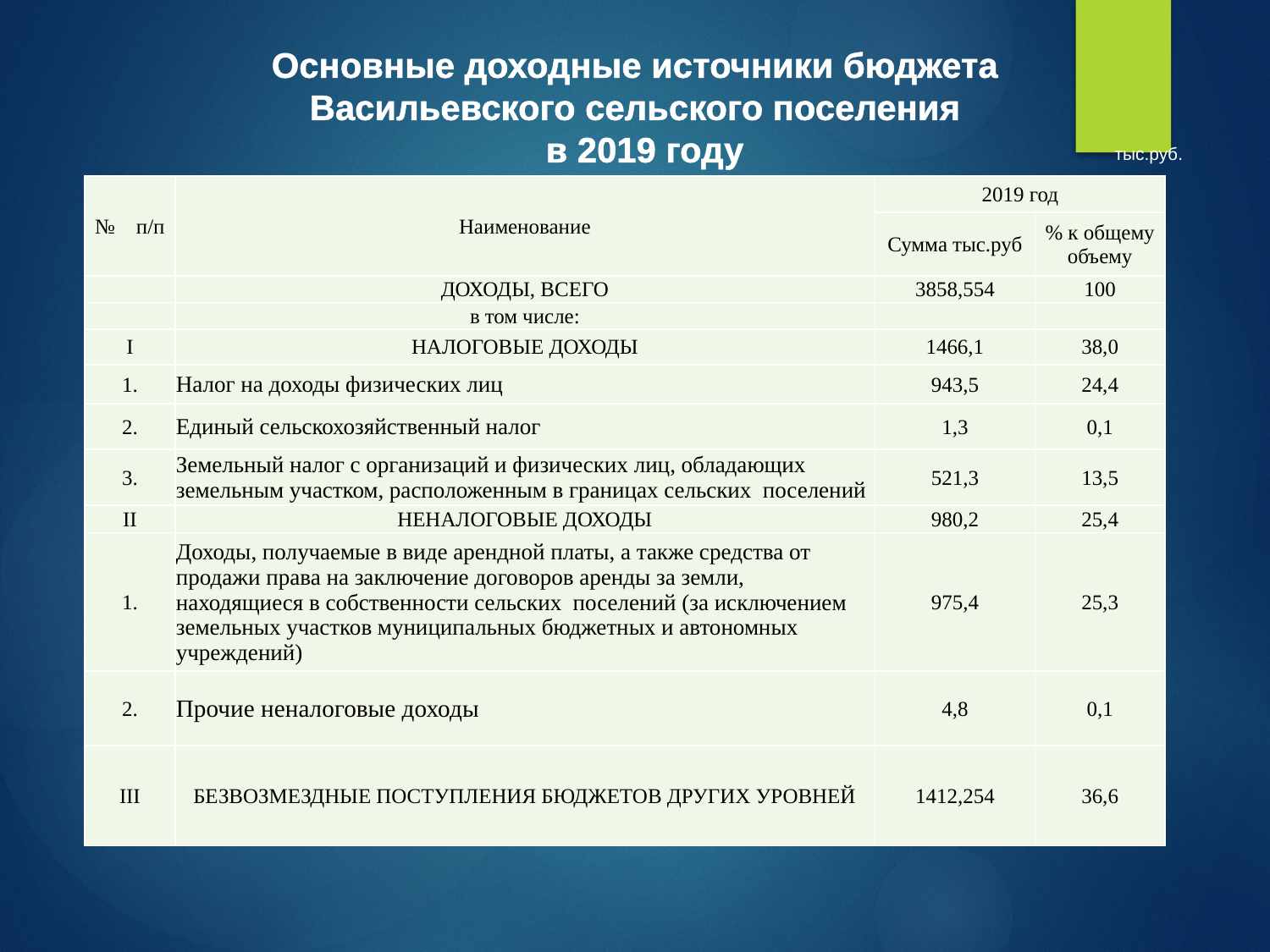

Основные доходные источники бюджета Васильевского сельского поселения
  в 2019 году
тыс.руб.
| № п/п | Наименование | 2019 год |  |
| --- | --- | --- | --- |
|  |  | Сумма тыс.руб | % к общему объему |
|  | ДОХОДЫ, ВСЕГО | 3858,554 | 100 |
|  | в том числе: |  |  |
| I | НАЛОГОВЫЕ ДОХОДЫ | 1466,1 | 38,0 |
| 1. | Налог на доходы физических лиц | 943,5 | 24,4 |
| 2. | Единый сельскохозяйственный налог | 1,3 | 0,1 |
| 3. | Земельный налог с организаций и физических лиц, обладающих земельным участком, расположенным в границах сельских поселений | 521,3 | 13,5 |
| II | НЕНАЛОГОВЫЕ ДОХОДЫ | 980,2 | 25,4 |
| 1. | Доходы, получаемые в виде арендной платы, а также средства от продажи права на заключение договоров аренды за земли, находящиеся в собственности сельских поселений (за исключением земельных участков муниципальных бюджетных и автономных учреждений) | 975,4 | 25,3 |
| 2. | Прочие неналоговые доходы | 4,8 | 0,1 |
| III | БЕЗВОЗМЕЗДНЫЕ ПОСТУПЛЕНИЯ БЮДЖЕТОВ ДРУГИХ УРОВНЕЙ | 1412,254 | 36,6 |